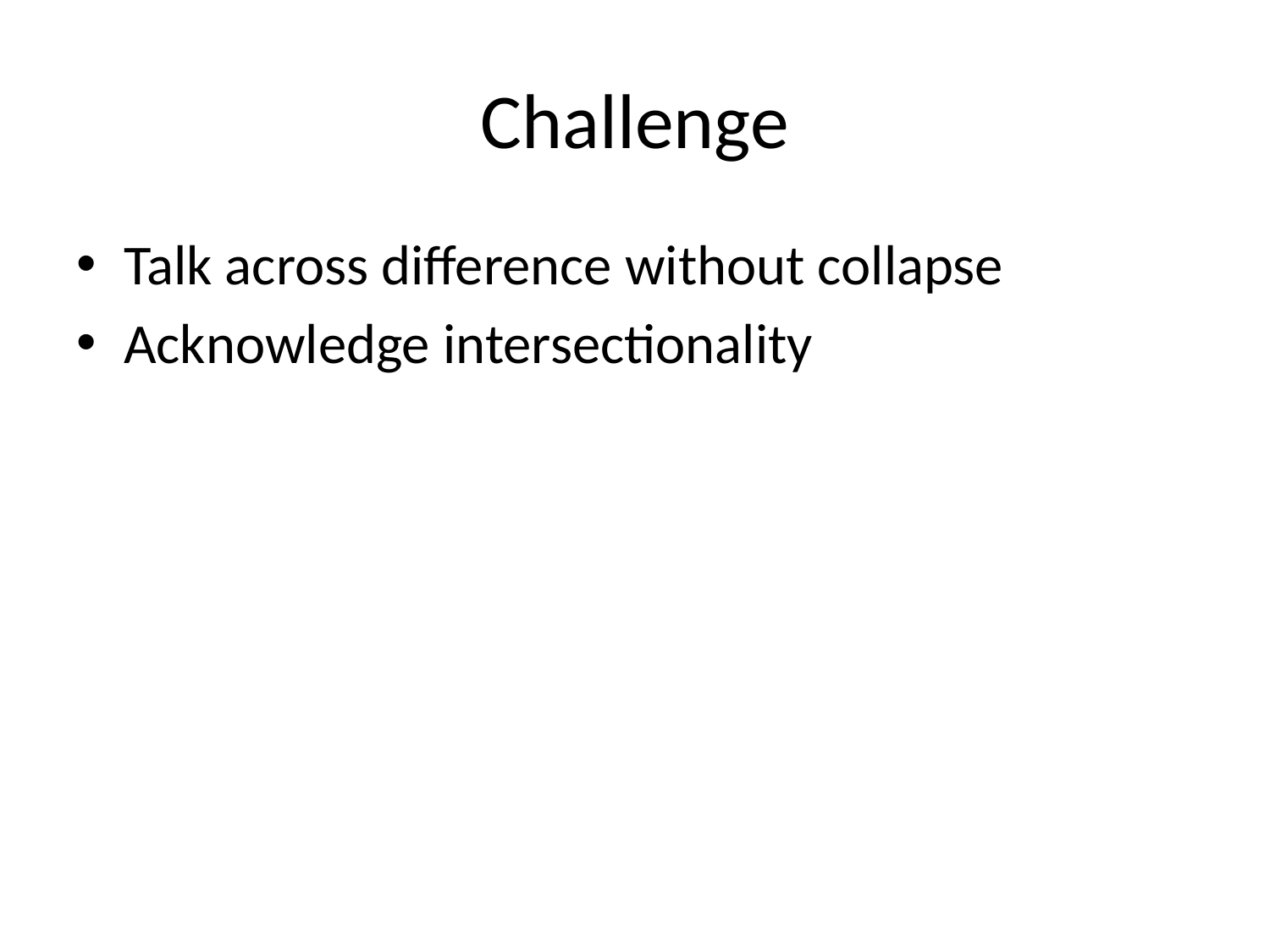

# Challenge
Talk across difference without collapse
Acknowledge intersectionality